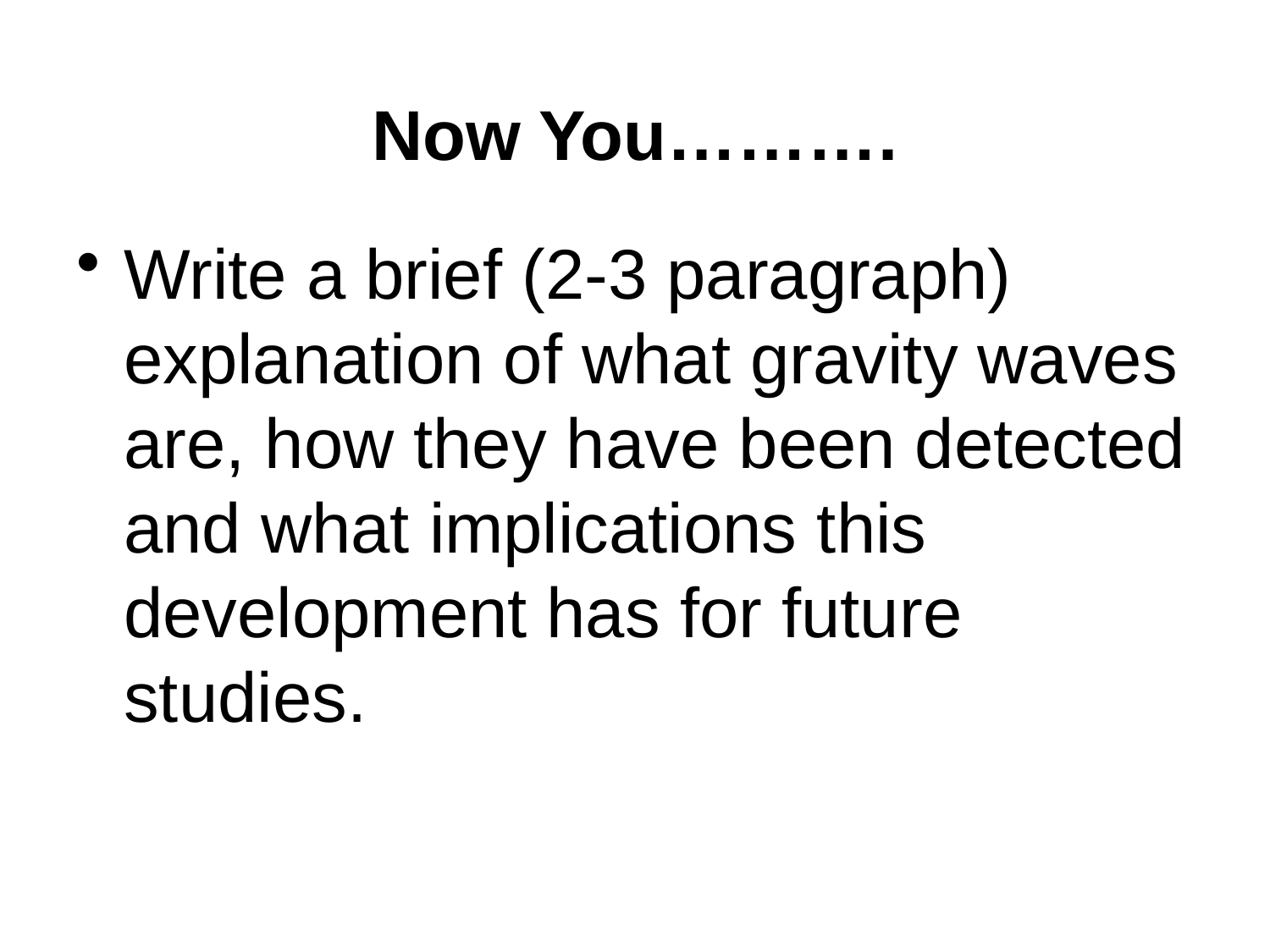

# Now You……….
Write a brief (2-3 paragraph) explanation of what gravity waves are, how they have been detected and what implications this development has for future studies.